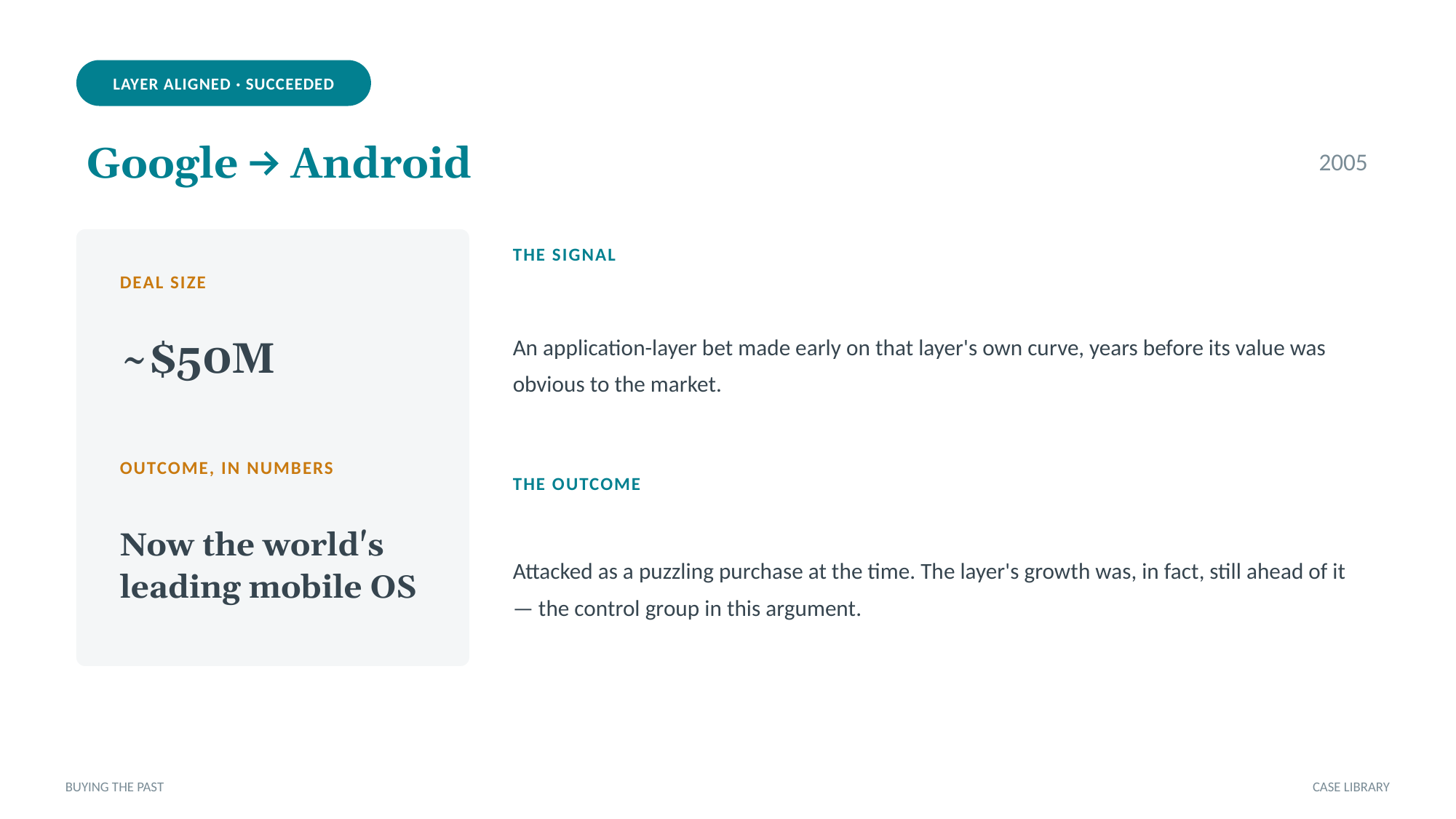

LAYER ALIGNED · SUCCEEDED
Google → Android
2005

THE SIGNAL
DEAL SIZE
An application-layer bet made early on that layer's own curve, years before its value was obvious to the market.
~$50M
OUTCOME, IN NUMBERS
THE OUTCOME
Now the world's leading mobile OS
Attacked as a puzzling purchase at the time. The layer's growth was, in fact, still ahead of it — the control group in this argument.
BUYING THE PAST
CASE LIBRARY